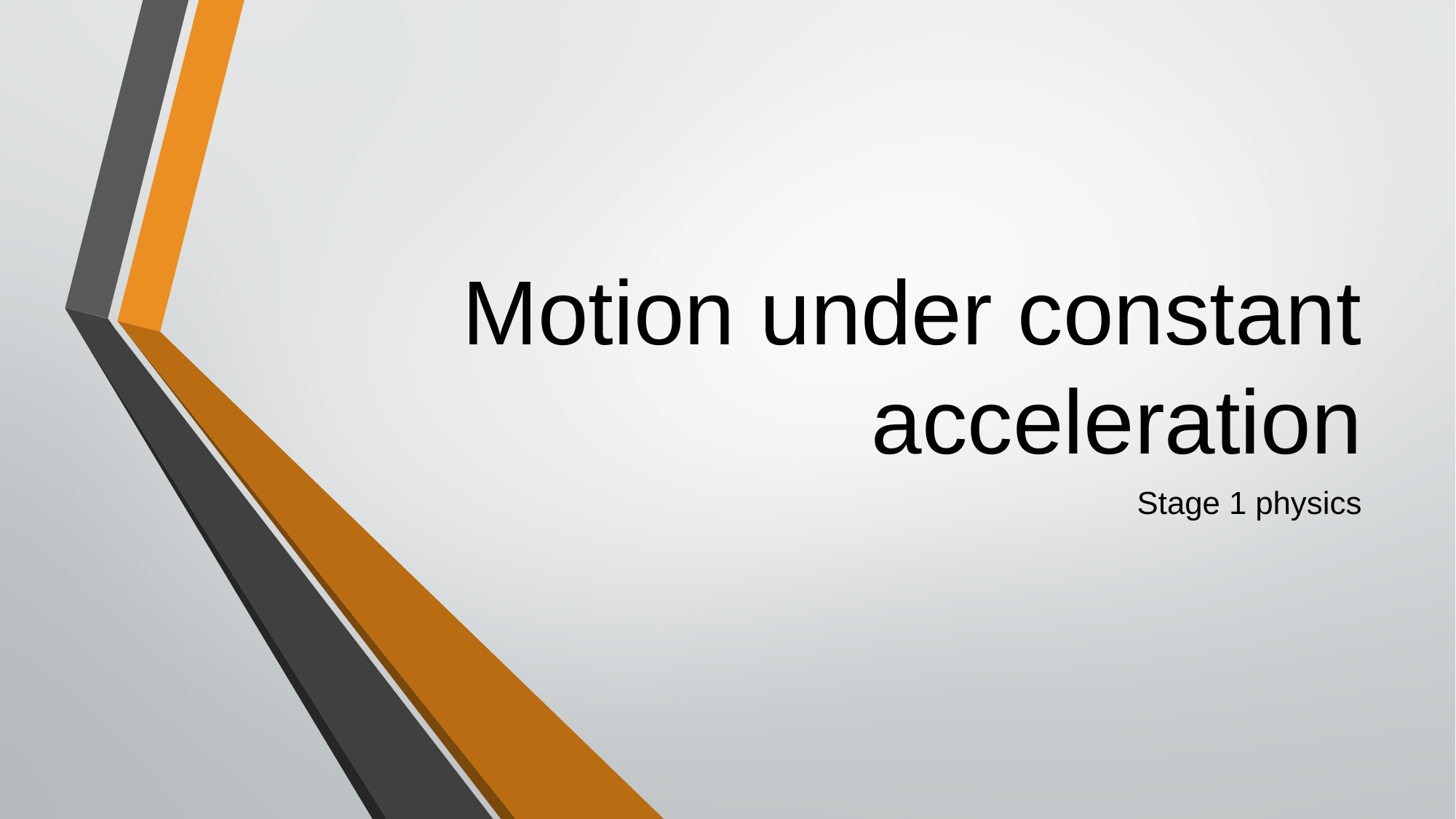

# Motion under constant acceleration
Stage 1 physics